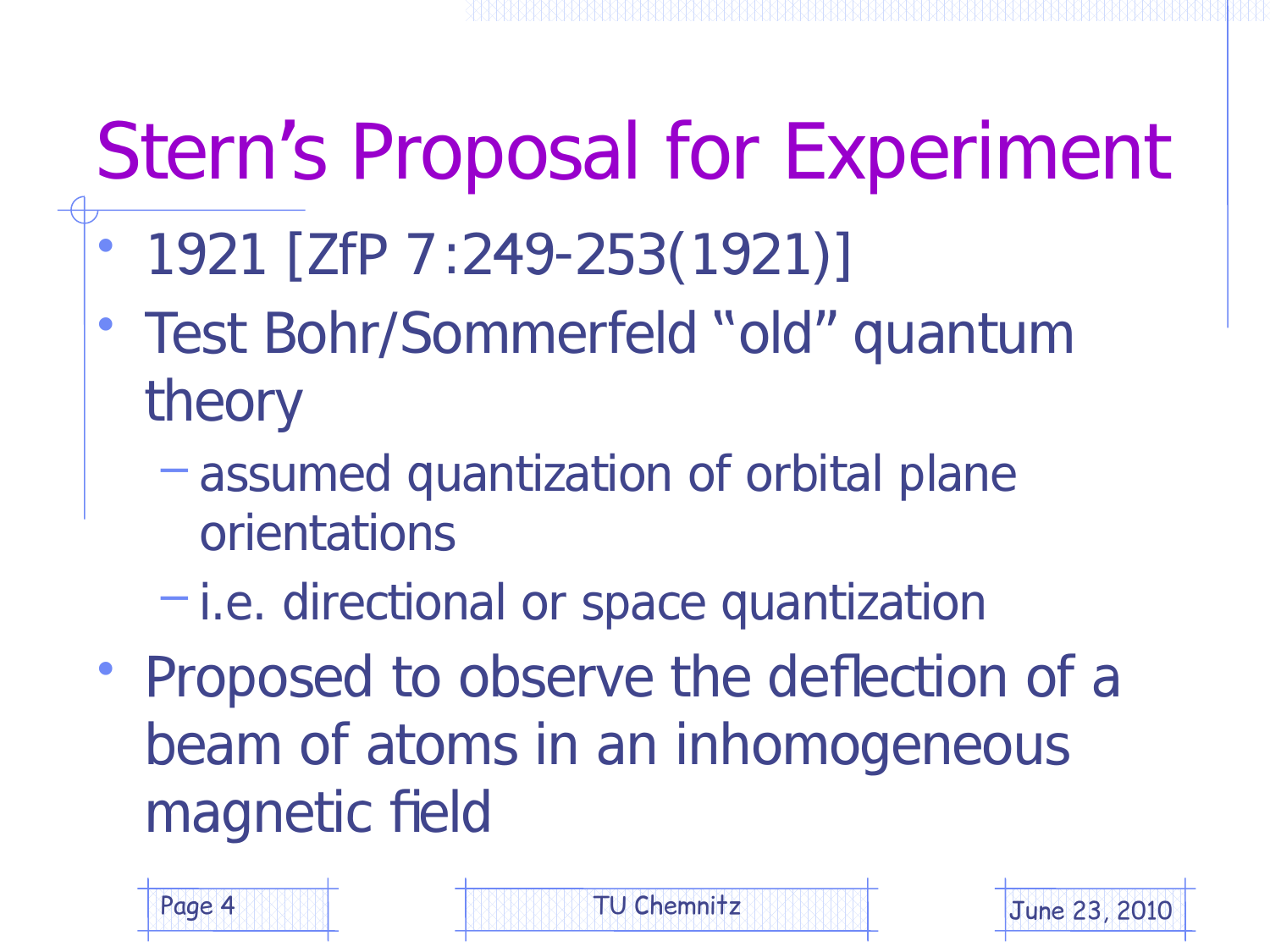

# Stern’s Proposal for Experiment
1921 [ZfP 7:249-253(1921)]
Test Bohr/Sommerfeld “old” quantum theory
assumed quantization of orbital plane orientations
i.e. directional or space quantization
Proposed to observe the deflection of a beam of atoms in an inhomogeneous magnetic field
Page 4
TU Chemnitz
June 23, 2010